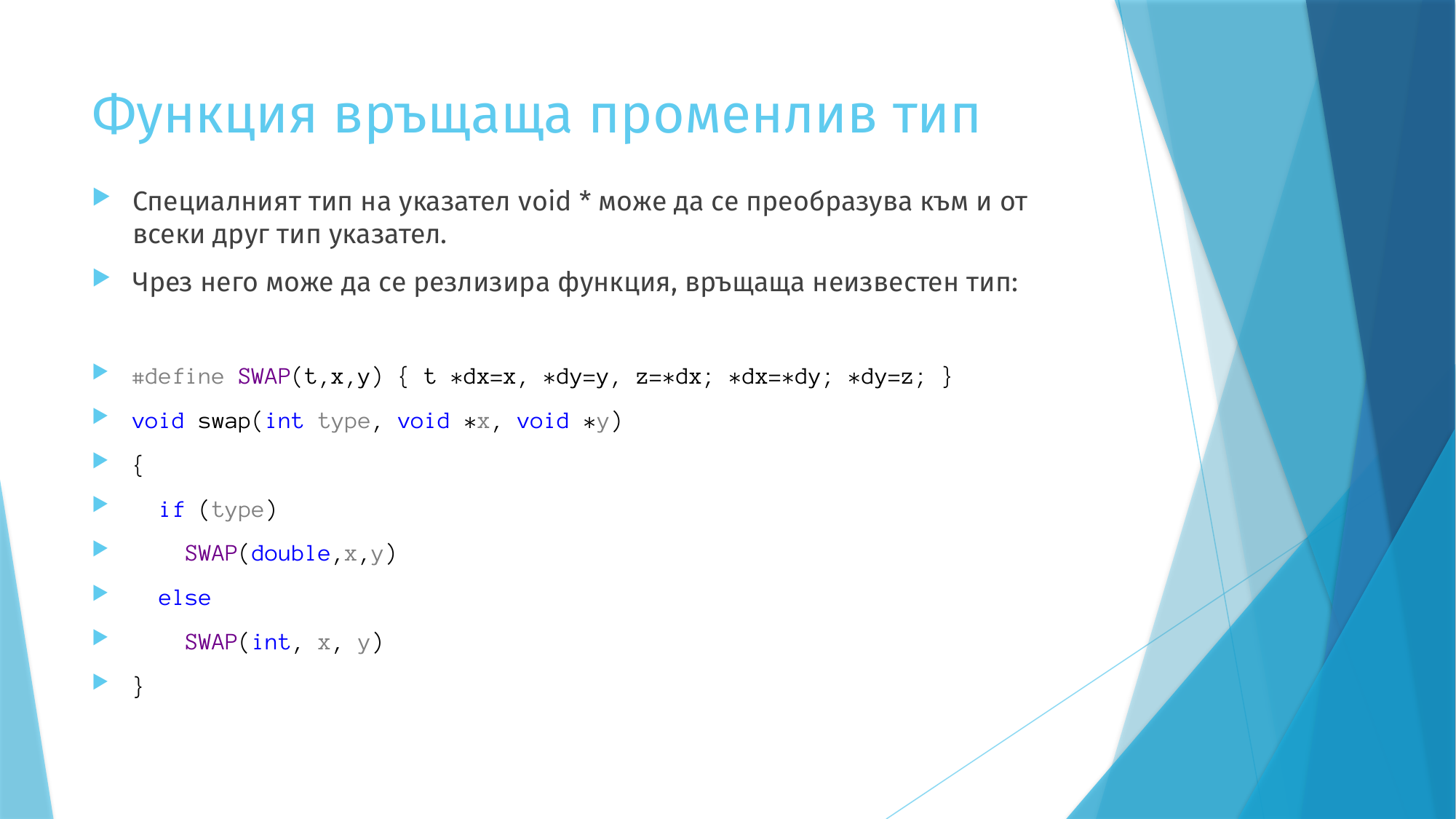

# Функция връщаща променлив тип
Специалният тип на указател void * може да се преобразува към и от всеки друг тип указател.
Чрез него може да се резлизира функция, връщаща неизвестен тип:

#define SWAP(t,x,y) { t *dx=x, *dy=y, z=*dx; *dx=*dy; *dy=z; }
void swap(int type, void *x, void *y)
{
  if (type)
    SWAP(double,x,y)
  else
    SWAP(int, x, y)
}

а